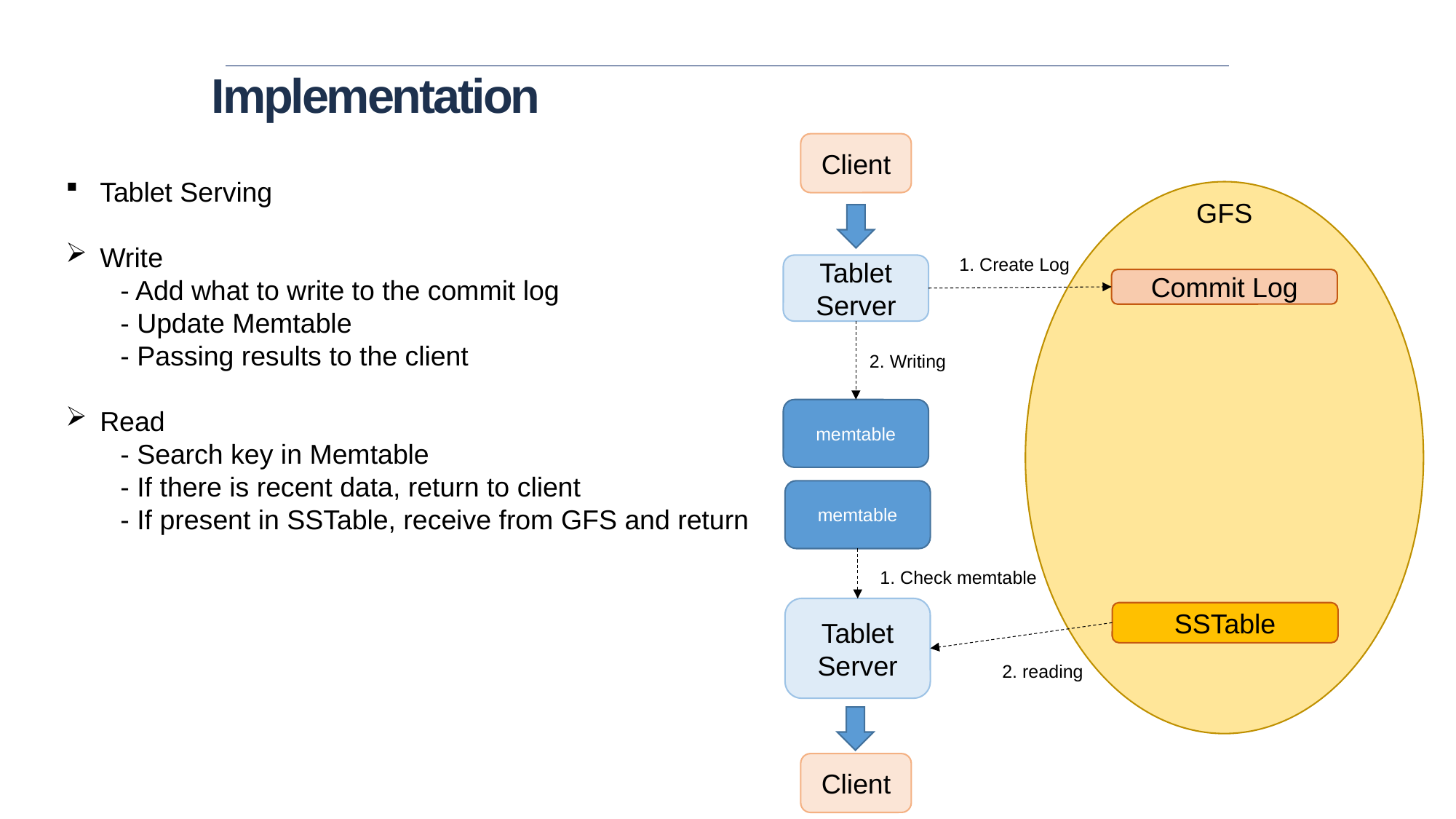

Implementation
Client
Tablet Serving

Write
- Add what to write to the commit log
- Update Memtable
- Passing results to the client

Read
- Search key in Memtable
- If there is recent data, return to client
- If present in SSTable, receive from GFS and return

GFS

1. Create Log
Tablet Server
Commit Log
2. Writing
memtable
memtable
1. Check memtable
Tablet Server
SSTable
2. reading

Client